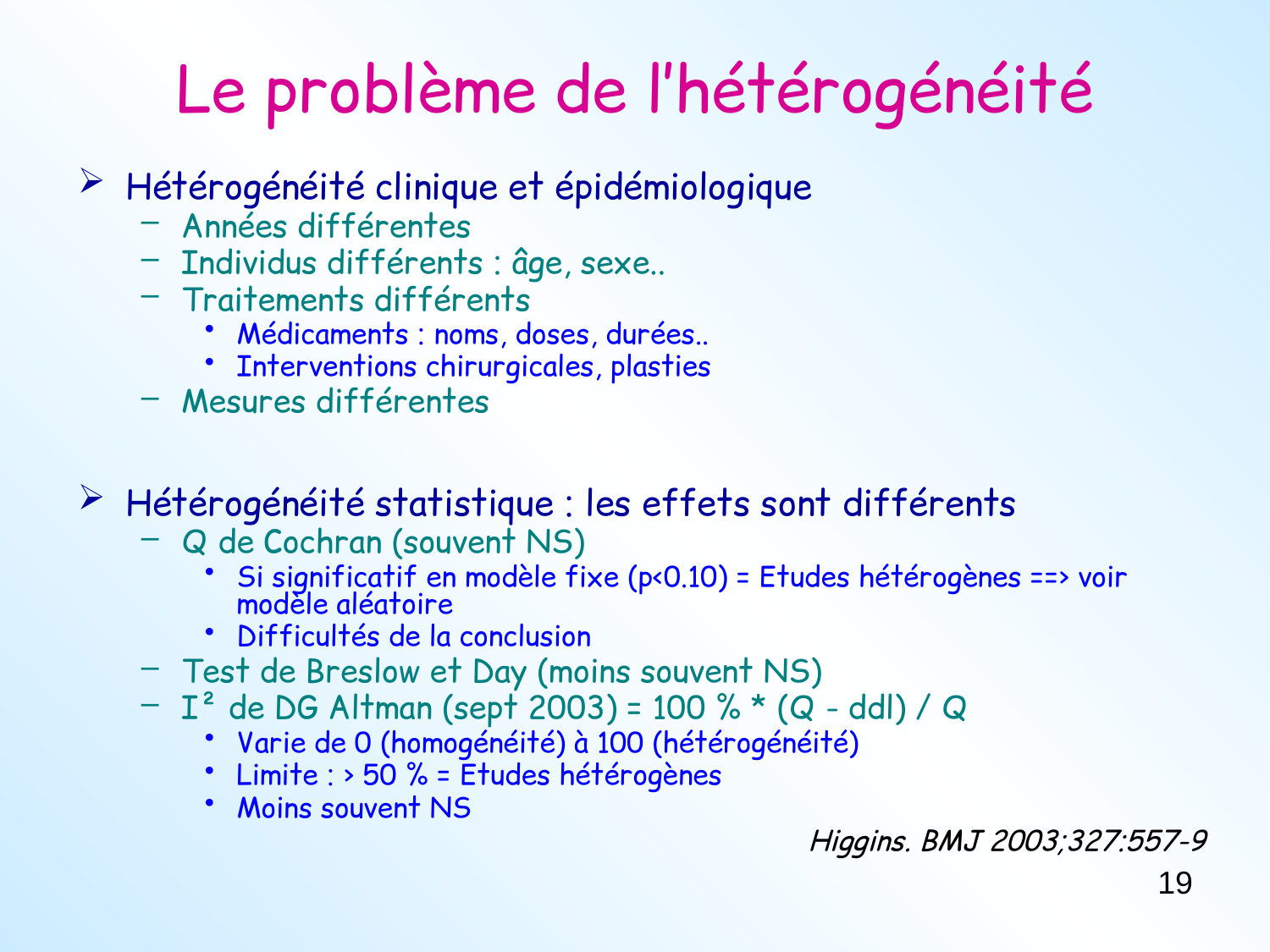

# Le problème de l’hétérogénéité
Hétérogénéité clinique et épidémiologique
Années différentes
Individus différents : âge, sexe..
Traitements différents
Médicaments : noms, doses, durées..
Interventions chirurgicales, plasties
Mesures différentes

Hétérogénéité statistique : les effets sont différents
Q de Cochran (souvent NS)
Si significatif en modèle fixe (p<0.10) = Etudes hétérogènes ==> voir modèle aléatoire
Difficultés de la conclusion
Test de Breslow et Day (moins souvent NS)
I² de DG Altman (sept 2003) = 100 % * (Q - ddl) / Q
Varie de 0 (homogénéité) à 100 (hétérogénéité)
Limite : > 50 % = Etudes hétérogènes
Moins souvent NS

Higgins. BMJ 2003;327:557-9